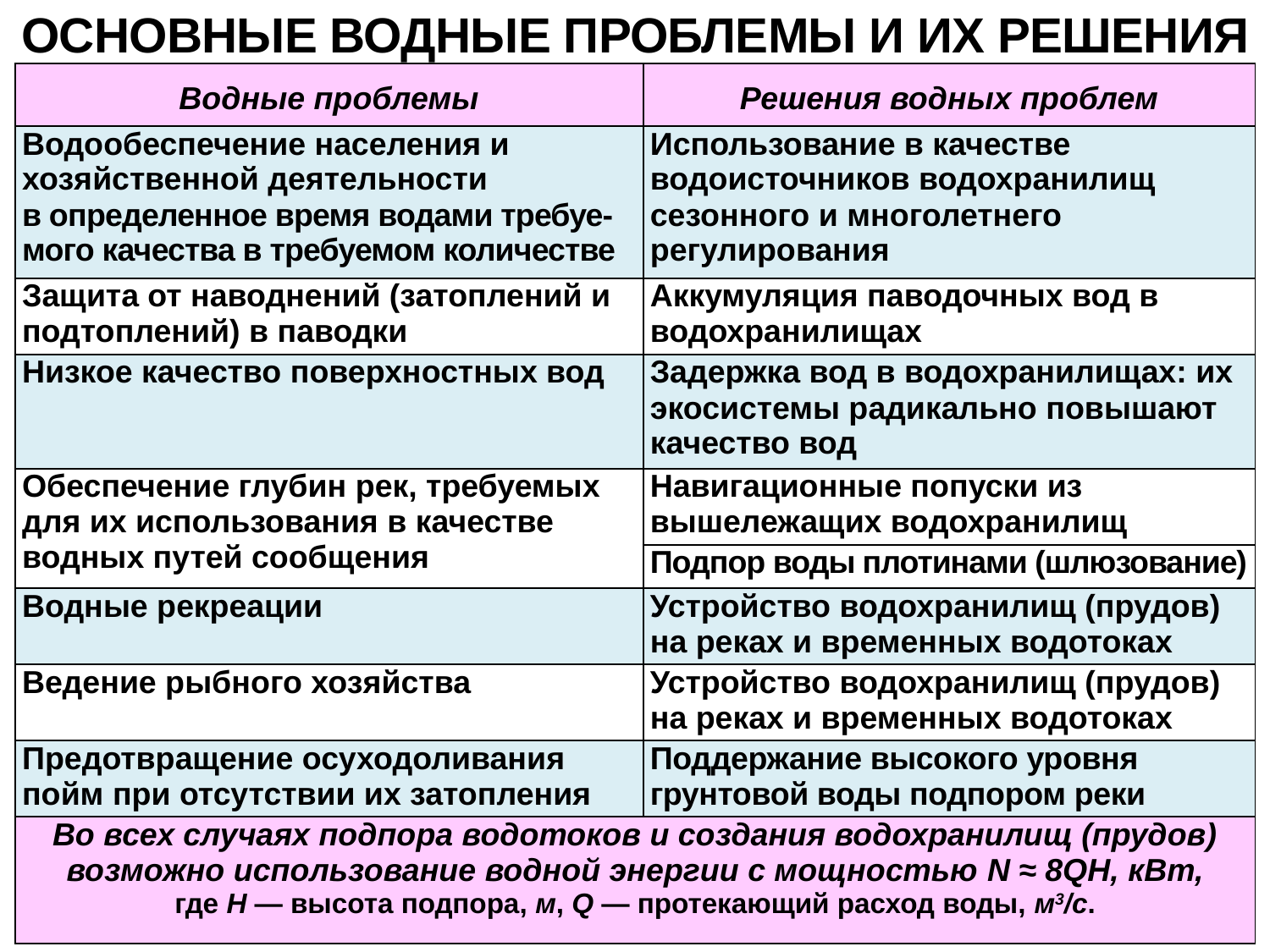

ОСНОВНЫЕ ВОДНЫЕ ПРОБЛЕМЫ И ИХ РЕШЕНИЯ
| Водные проблемы | Решения водных проблем |
| --- | --- |
| Водообеспечение населения и хозяйственной деятельности в определенное время водами требуе-мого качества в требуемом количестве | Использование в качестве водоисточников водохранилищ сезонного и многолетнего регулирования |
| Защита от наводнений (затоплений и подтоплений) в паводки | Аккумуляция паводочных вод в водохранилищах |
| Низкое качество поверхностных вод | Задержка вод в водохранилищах: их экосистемы радикально повышают качество вод |
| Обеспечение глубин рек, требуемых для их использования в качестве водных путей сообщения | Навигационные попуски из вышележащих водохранилищ |
|  | Подпор воды плотинами (шлюзование) |
| Водные рекреации | Устройство водохранилищ (прудов) на реках и временных водотоках |
| Ведение рыбного хозяйства | Устройство водохранилищ (прудов) на реках и временных водотоках |
| Предотвращение осуходоливания пойм при отсутствии их затопления | Поддержание высокого уровня грунтовой воды подпором реки |
| Во всех случаях подпора водотоков и создания водохранилищ (прудов) возможно использование водной энергии с мощностью N ≈ 8QH, кВт, где H — высота подпора, м, Q — протекающий расход воды, м3/с. |  |